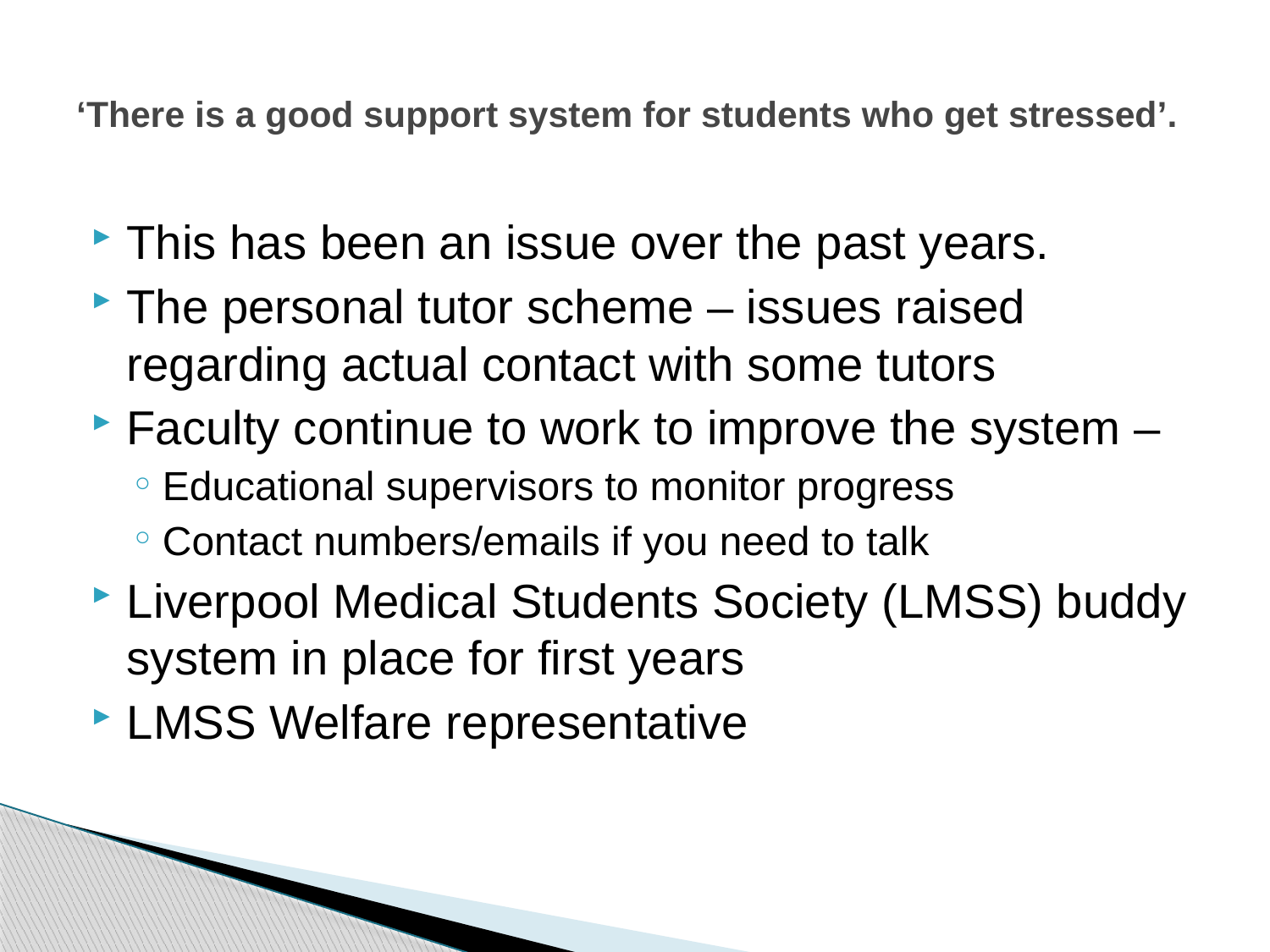

# ‘There is a good support system for students who get stressed’.
This has been an issue over the past years.
The personal tutor scheme – issues raised regarding actual contact with some tutors
Faculty continue to work to improve the system –
Educational supervisors to monitor progress
Contact numbers/emails if you need to talk
Liverpool Medical Students Society (LMSS) buddy system in place for first years
LMSS Welfare representative